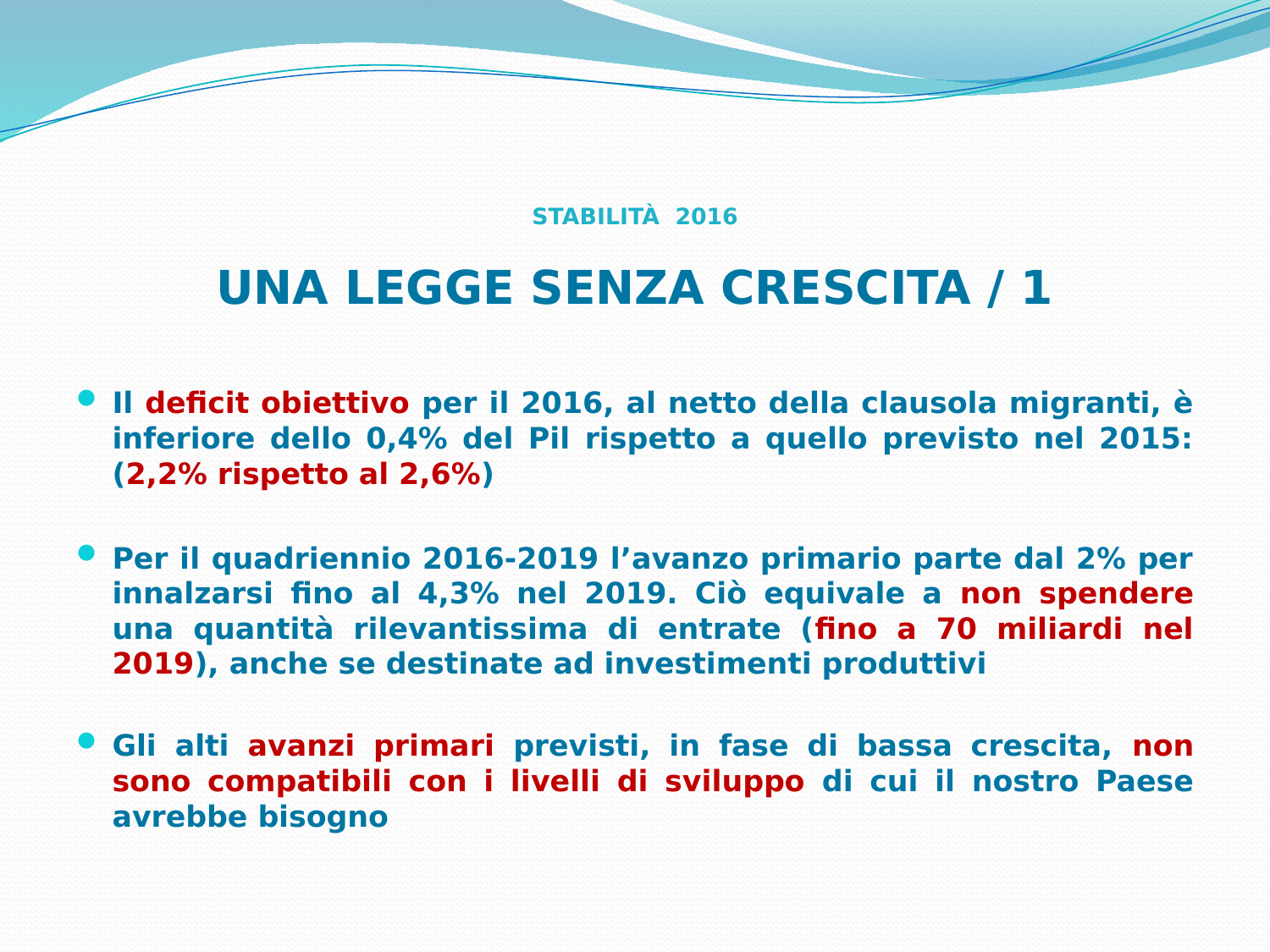

# STABILITÀ  2016

UNA LEGGE SENZA CRESCITA / 1

Il deficit obiettivo per il 2016, al netto della clausola migranti, è inferiore dello 0,4% del Pil rispetto a quello previsto nel 2015: (2,2% rispetto al 2,6%)

Per il quadriennio 2016-2019 l’avanzo primario parte dal 2% per innalzarsi fino al 4,3% nel 2019. Ciò equivale a non spendere una quantità rilevantissima di entrate (fino a 70 miliardi nel 2019), anche se destinate ad investimenti produttivi

Gli alti avanzi primari previsti, in fase di bassa crescita, non sono compatibili con i livelli di sviluppo di cui il nostro Paese avrebbe bisogno